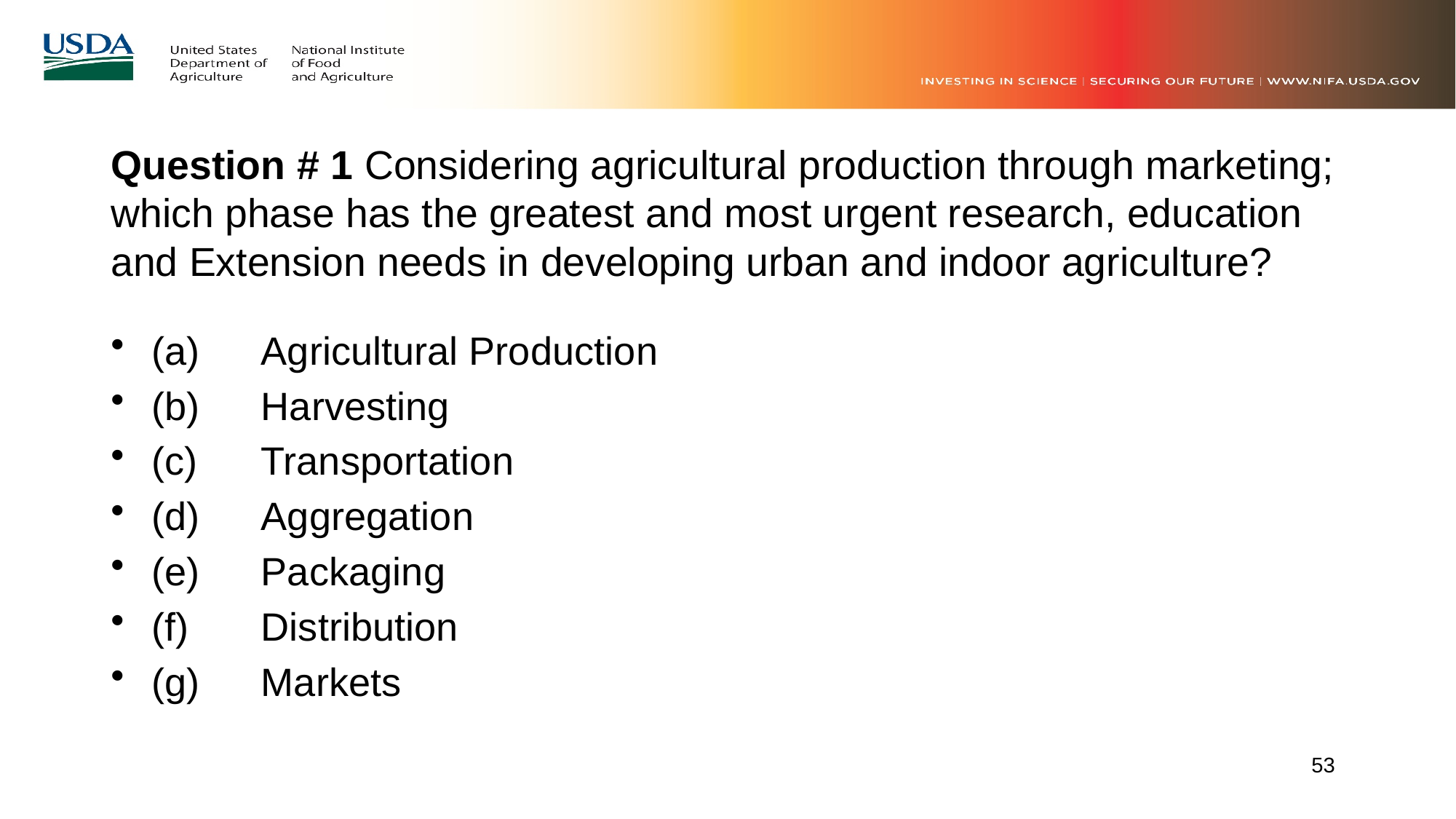

# Question # 1 Considering agricultural production through marketing; which phase has the greatest and most urgent research, education and Extension needs in developing urban and indoor agriculture?
(a)	Agricultural Production
(b)	Harvesting
(c)	Transportation
(d)	Aggregation
(e)	Packaging
(f)	Distribution
(g)	Markets

53